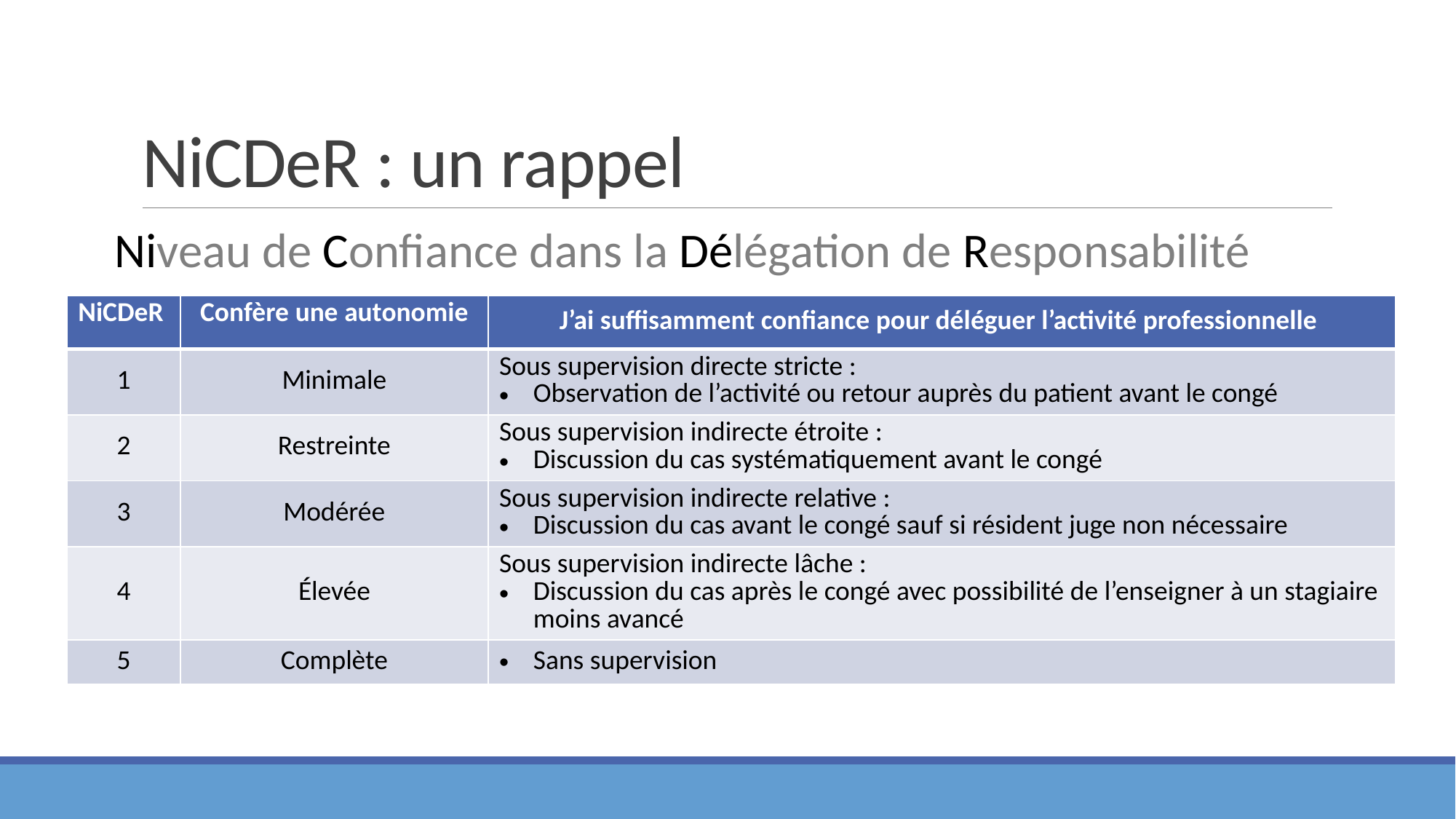

# NiCDeR : un rappel
Niveau de Confiance dans la Délégation de Responsabilité
| NiCDeR | Confère une autonomie | J’ai suffisamment confiance pour déléguer l’activité professionnelle |
| --- | --- | --- |
| 1 | Minimale | Sous supervision directe stricte : Observation de l’activité ou retour auprès du patient avant le congé |
| 2 | Restreinte | Sous supervision indirecte étroite : Discussion du cas systématiquement avant le congé |
| 3 | Modérée | Sous supervision indirecte relative : Discussion du cas avant le congé sauf si résident juge non nécessaire |
| 4 | Élevée | Sous supervision indirecte lâche : Discussion du cas après le congé avec possibilité de l’enseigner à un stagiaire moins avancé |
| 5 | Complète | Sans supervision |